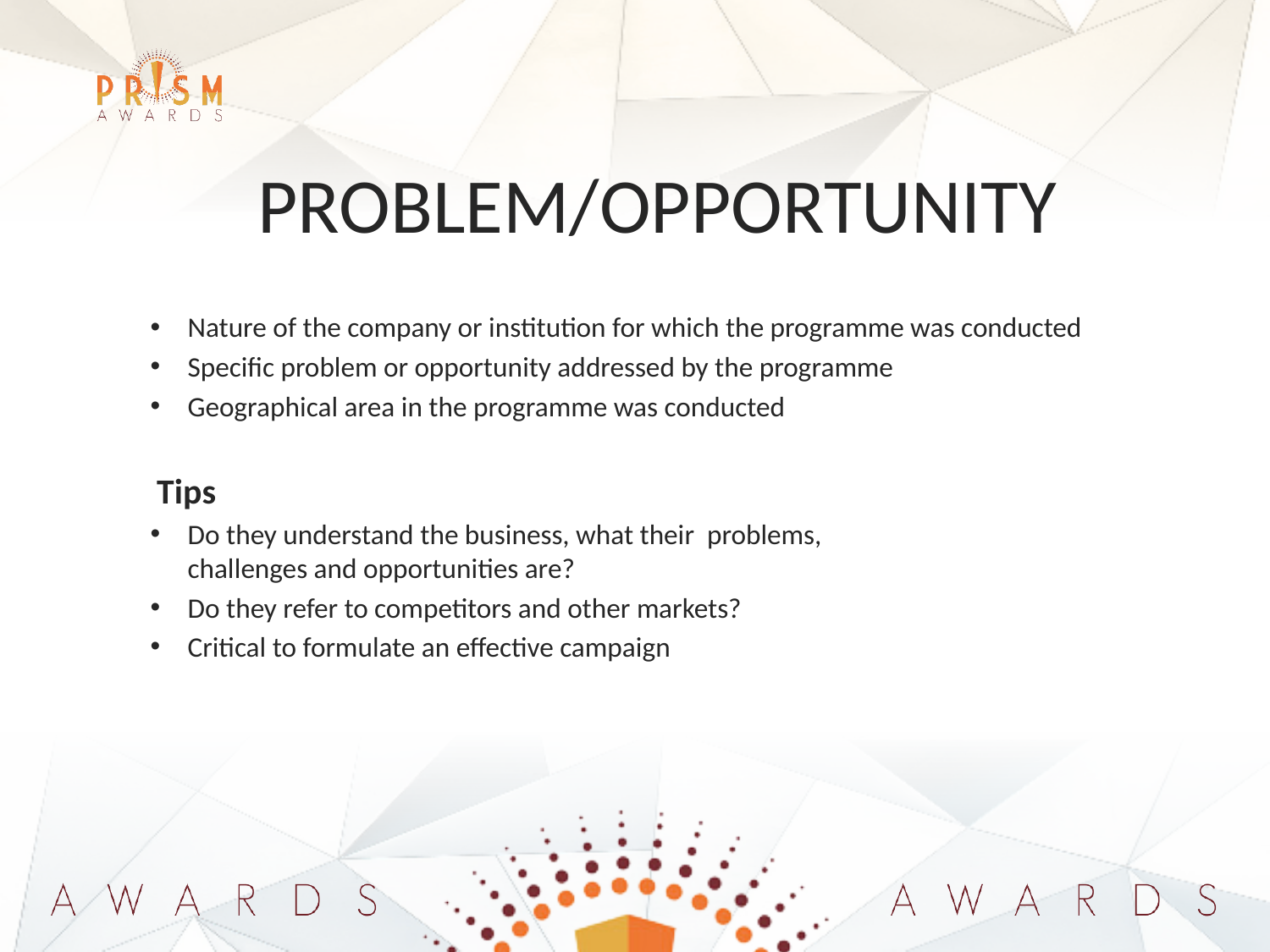

PROBLEM/OPPORTUNITY

Nature of the company or institution for which the programme was conducted
Specific problem or opportunity addressed by the programme
Geographical area in the programme was conducted

 Tips
Do they understand the business, what their  problems,
challenges and opportunities are?
Do they refer to competitors and other markets?
Critical to formulate an effective campaign